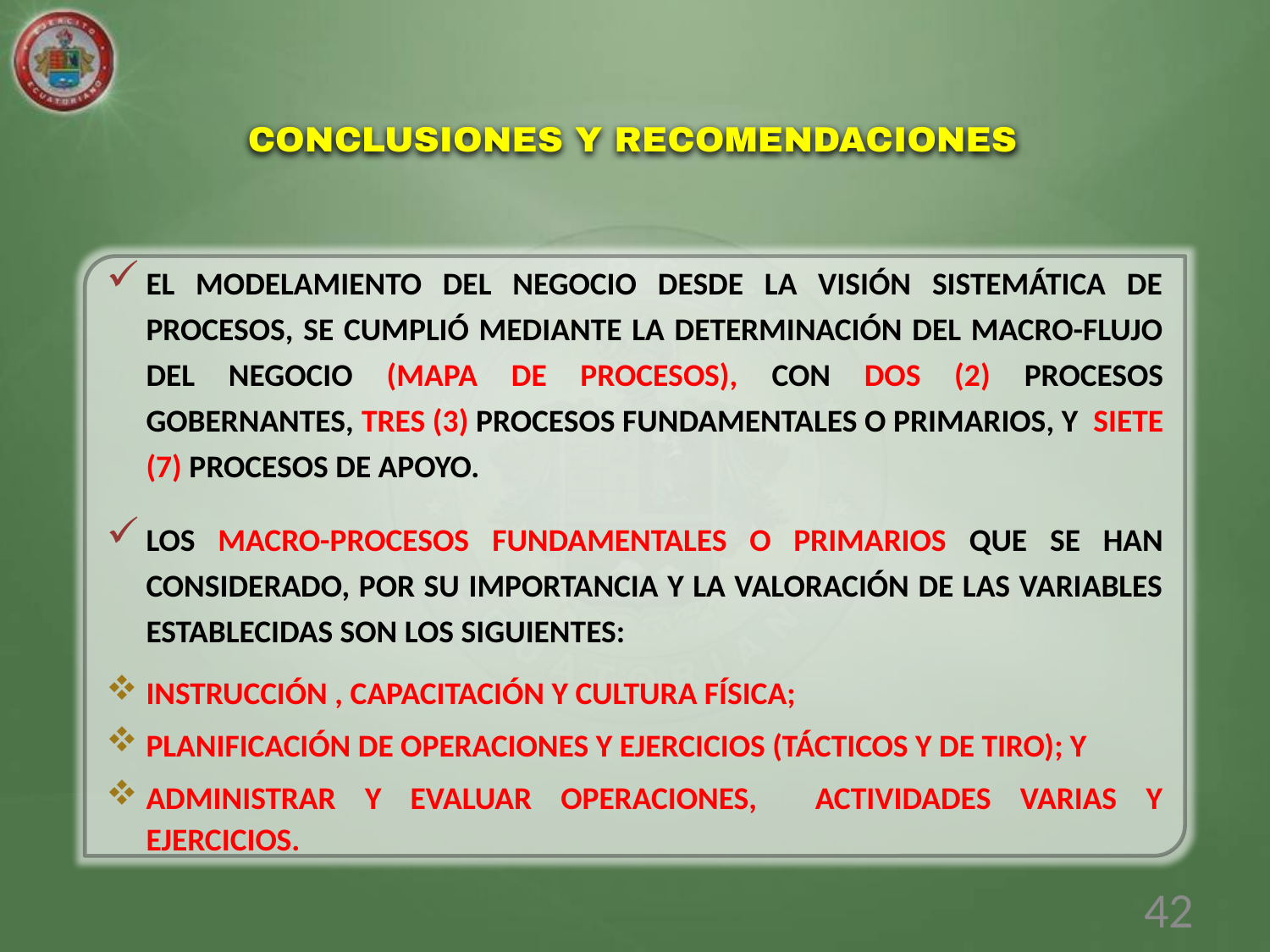

CONCLUSIONES Y RECOMENDACIONES

EL MODELAMIENTO DEL NEGOCIO DESDE LA VISIÓN SISTEMÁTICA DE PROCESOS, SE CUMPLIÓ MEDIANTE LA DETERMINACIÓN DEL MACRO-FLUJO DEL NEGOCIO (MAPA DE PROCESOS), CON DOS (2) PROCESOS GOBERNANTES, TRES (3) PROCESOS FUNDAMENTALES O PRIMARIOS, Y  SIETE (7) PROCESOS DE APOYO.
LOS MACRO-PROCESOS FUNDAMENTALES O PRIMARIOS QUE SE HAN CONSIDERADO, POR SU IMPORTANCIA Y LA VALORACIÓN DE LAS VARIABLES ESTABLECIDAS SON LOS SIGUIENTES:
INSTRUCCIÓN , CAPACITACIÓN Y CULTURA FÍSICA;
PLANIFICACIÓN DE OPERACIONES Y EJERCICIOS (TÁCTICOS Y DE TIRO); Y
ADMINISTRAR Y EVALUAR OPERACIONES,  ACTIVIDADES VARIAS Y EJERCICIOS.

42